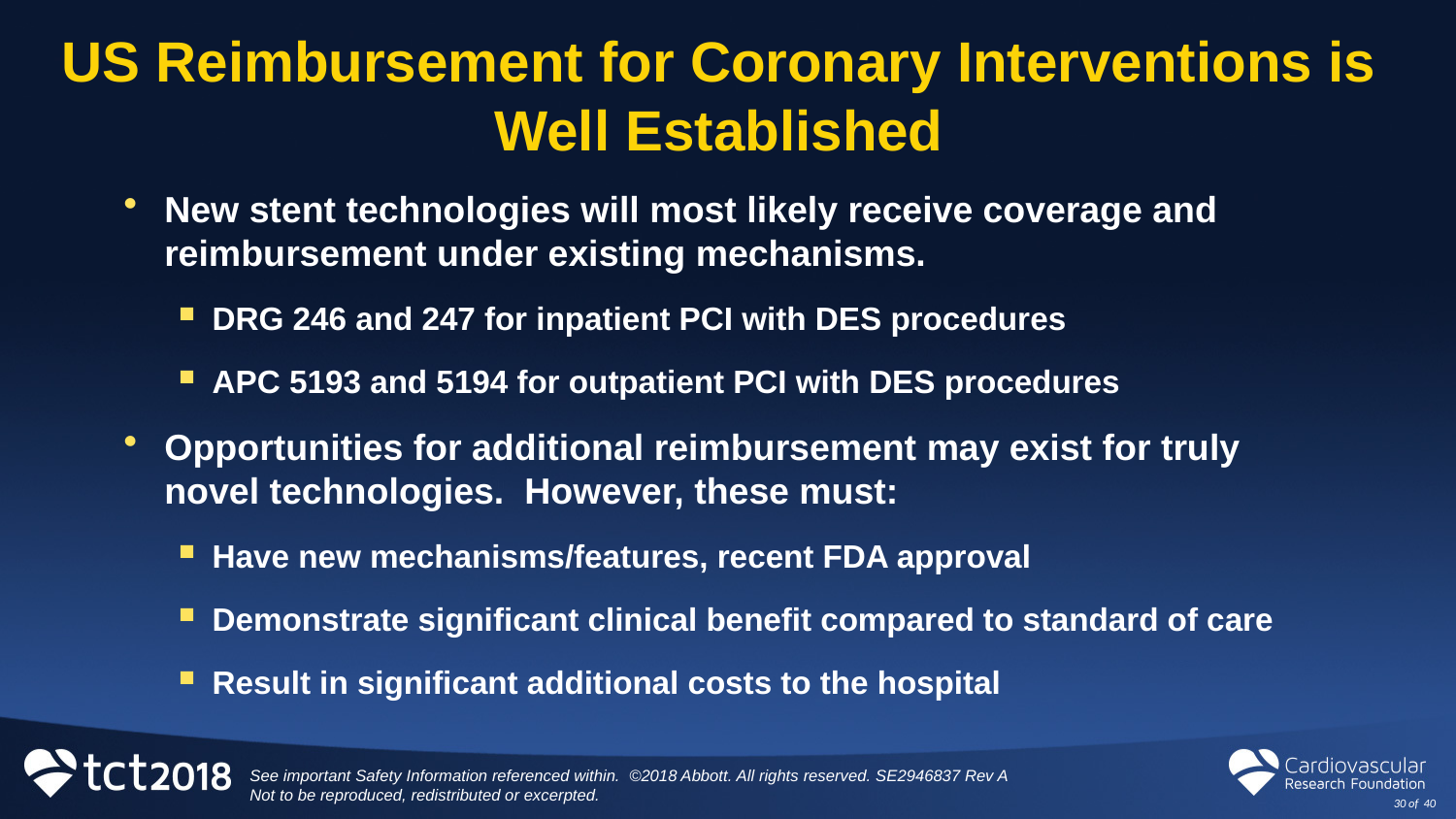

# US Reimbursement for Coronary Interventions is Well Established
New stent technologies will most likely receive coverage and reimbursement under existing mechanisms.
DRG 246 and 247 for inpatient PCI with DES procedures
APC 5193 and 5194 for outpatient PCI with DES procedures
Opportunities for additional reimbursement may exist for truly novel technologies.  However, these must:
Have new mechanisms/features, recent FDA approval
Demonstrate significant clinical benefit compared to standard of care
Result in significant additional costs to the hospital